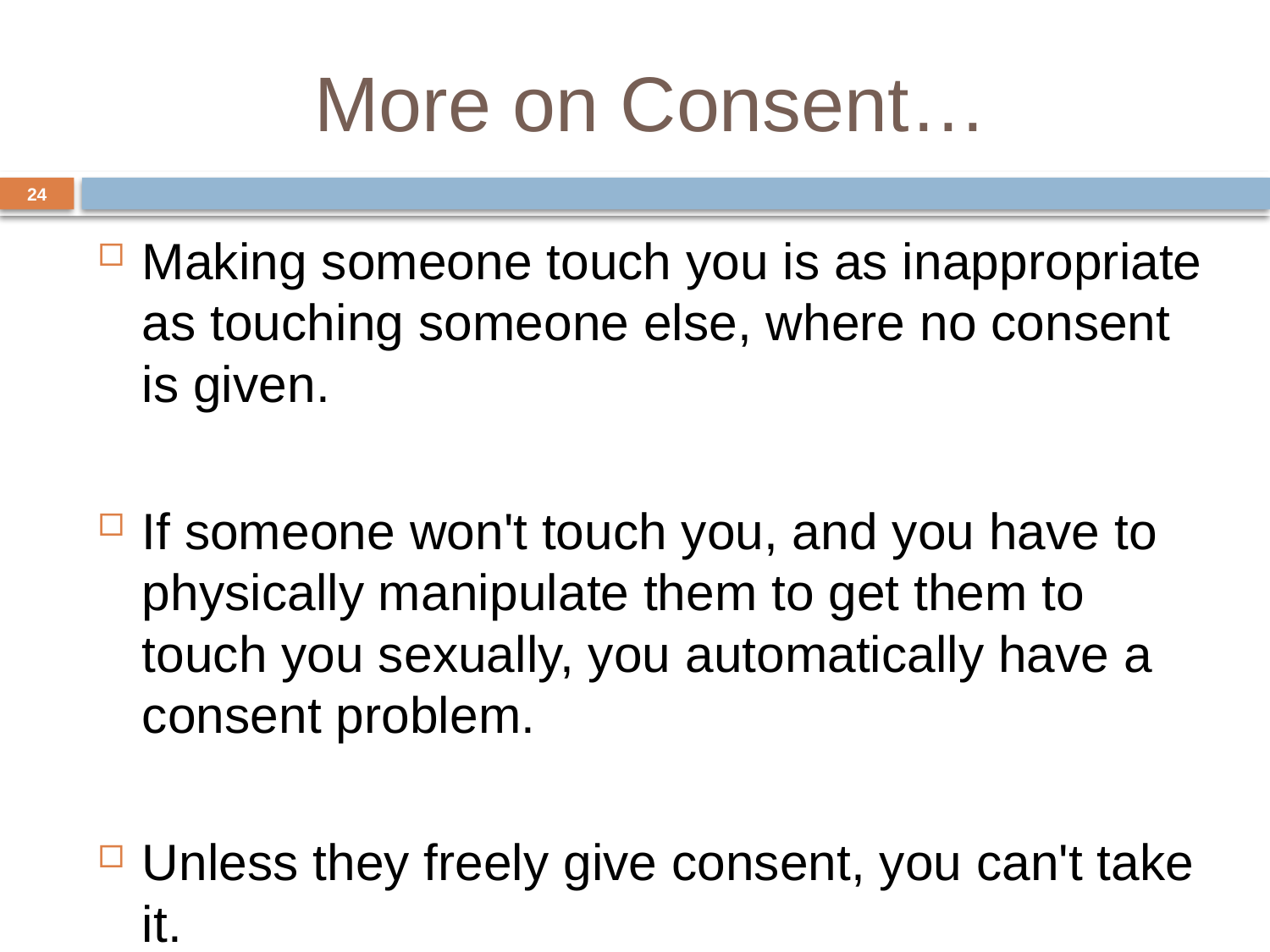

# More on Consent…
24
Making someone touch you is as inappropriate as touching someone else, where no consent is given.

If someone won't touch you, and you have to physically manipulate them to get them to touch you sexually, you automatically have a consent problem.

Unless they freely give consent, you can't take it.